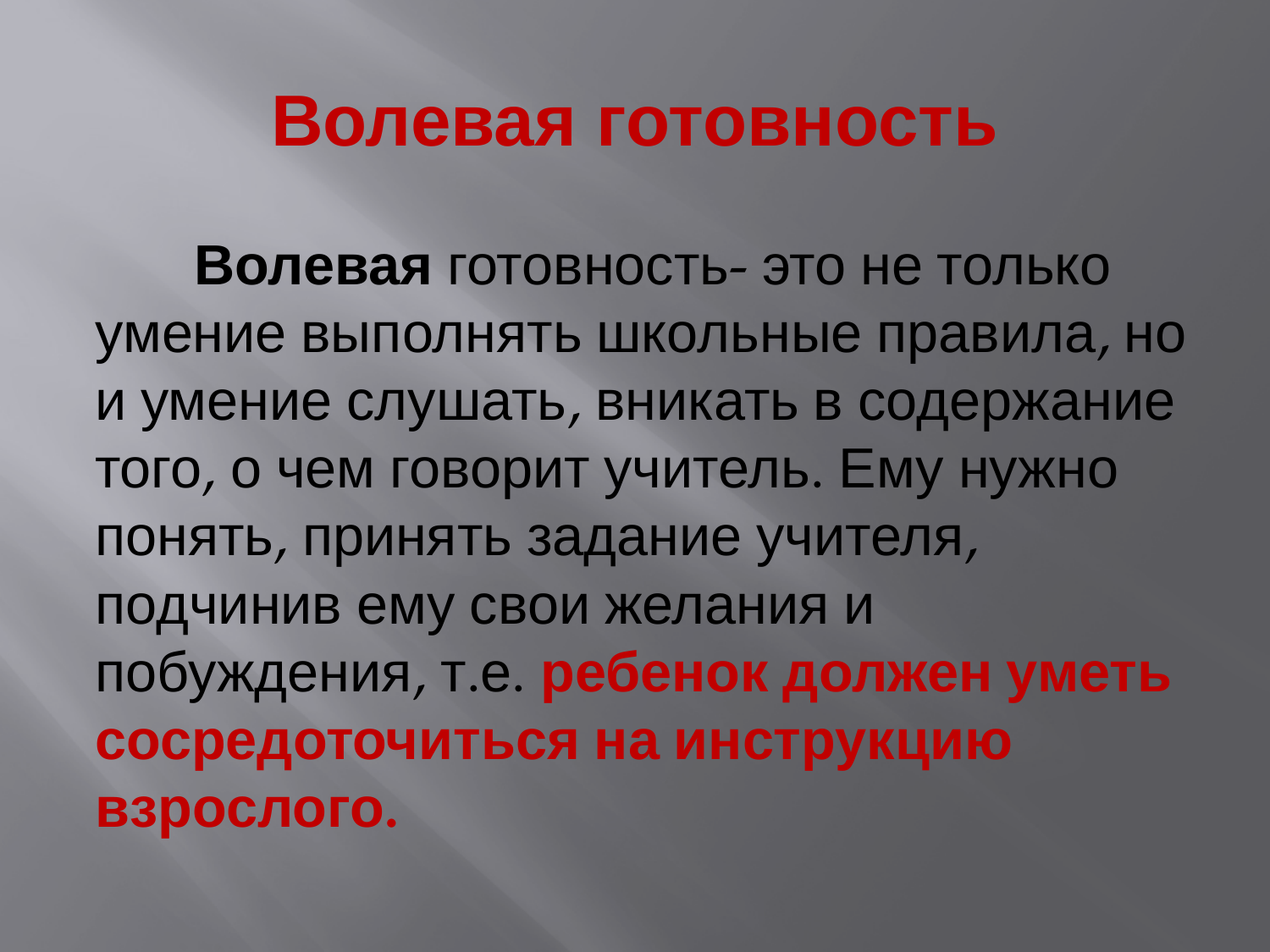

# Волевая готовность
       Волевая готовность- это не только умение выполнять школьные правила, но и умение слушать, вникать в содержание того, о чем говорит учитель. Ему нужно понять, принять задание учителя, подчинив ему свои желания и побуждения, т.е. ребенок должен уметь сосредоточиться на инструкцию взрослого.